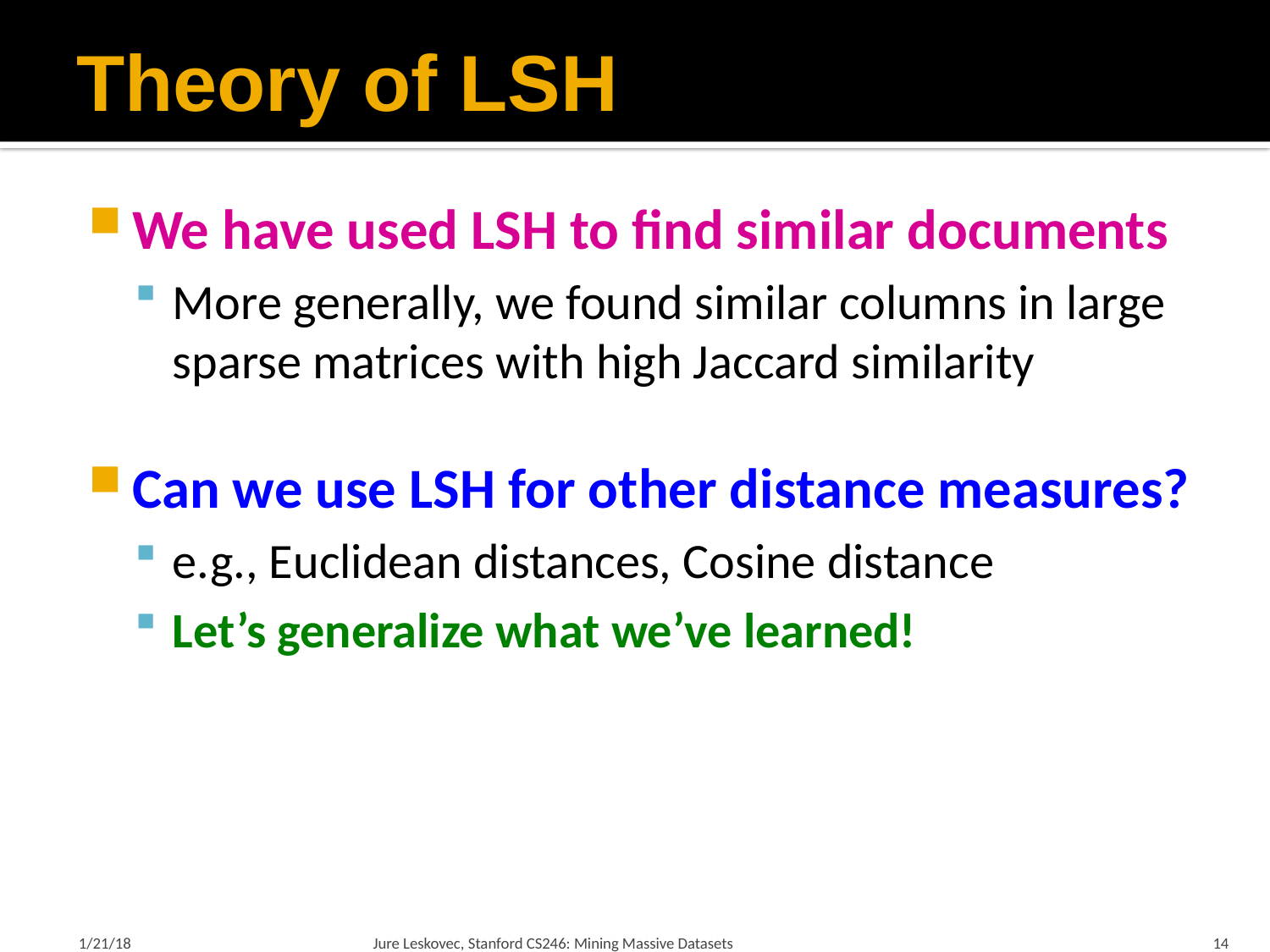

# Theory of LSH
We have used LSH to find similar documents
More generally, we found similar columns in large sparse matrices with high Jaccard similarity

Can we use LSH for other distance measures?
e.g., Euclidean distances, Cosine distance
Let’s generalize what we’ve learned!
1/21/18
Jure Leskovec, Stanford CS246: Mining Massive Datasets
14